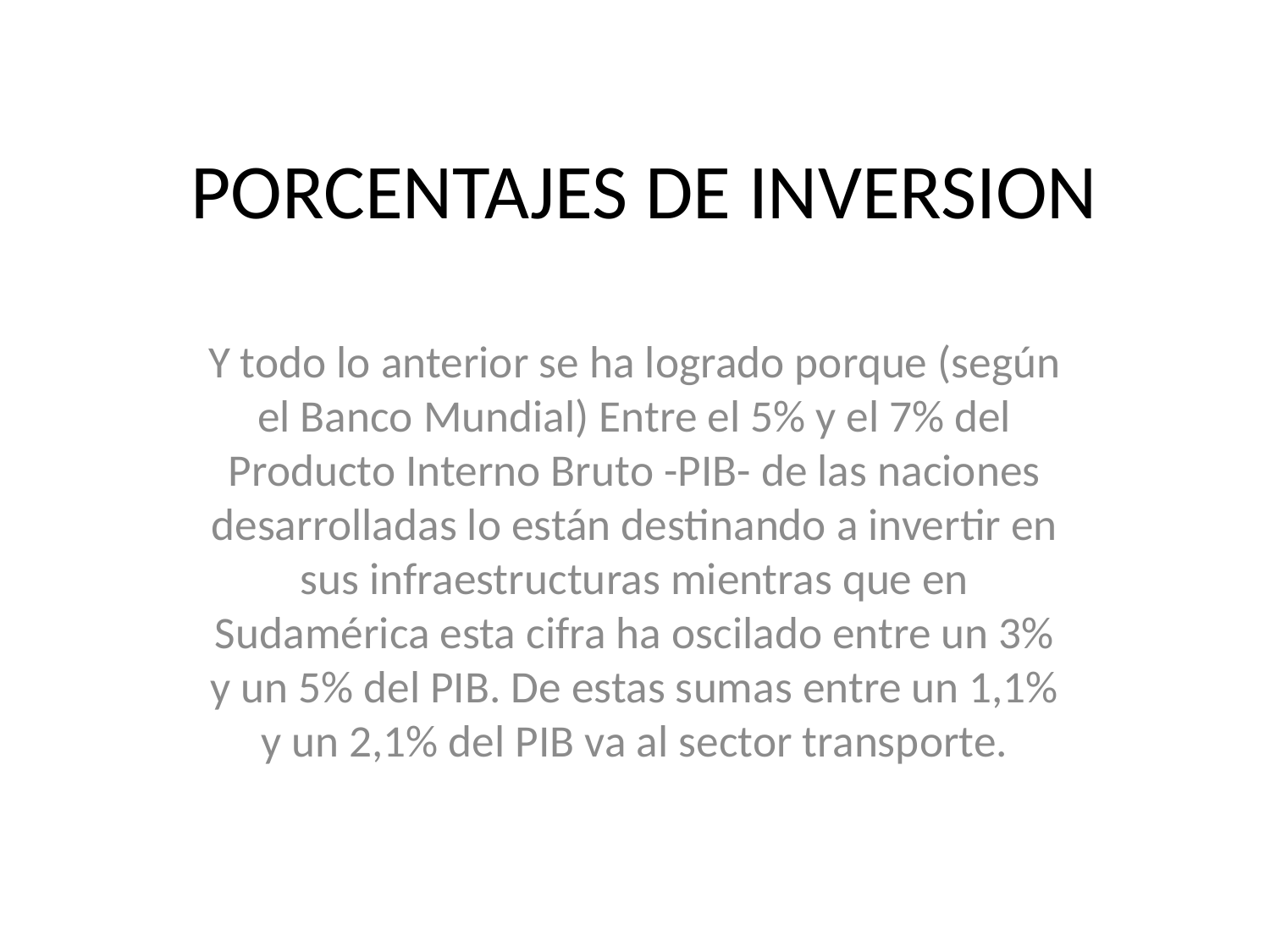

# PORCENTAJES DE INVERSION
Y todo lo anterior se ha logrado porque (según el Banco Mundial) Entre el 5% y el 7% del Producto Interno Bruto -PIB- de las naciones desarrolladas lo están destinando a invertir en sus infraestructuras mientras que en Sudamérica esta cifra ha oscilado entre un 3% y un 5% del PIB. De estas sumas entre un 1,1% y un 2,1% del PIB va al sector transporte.